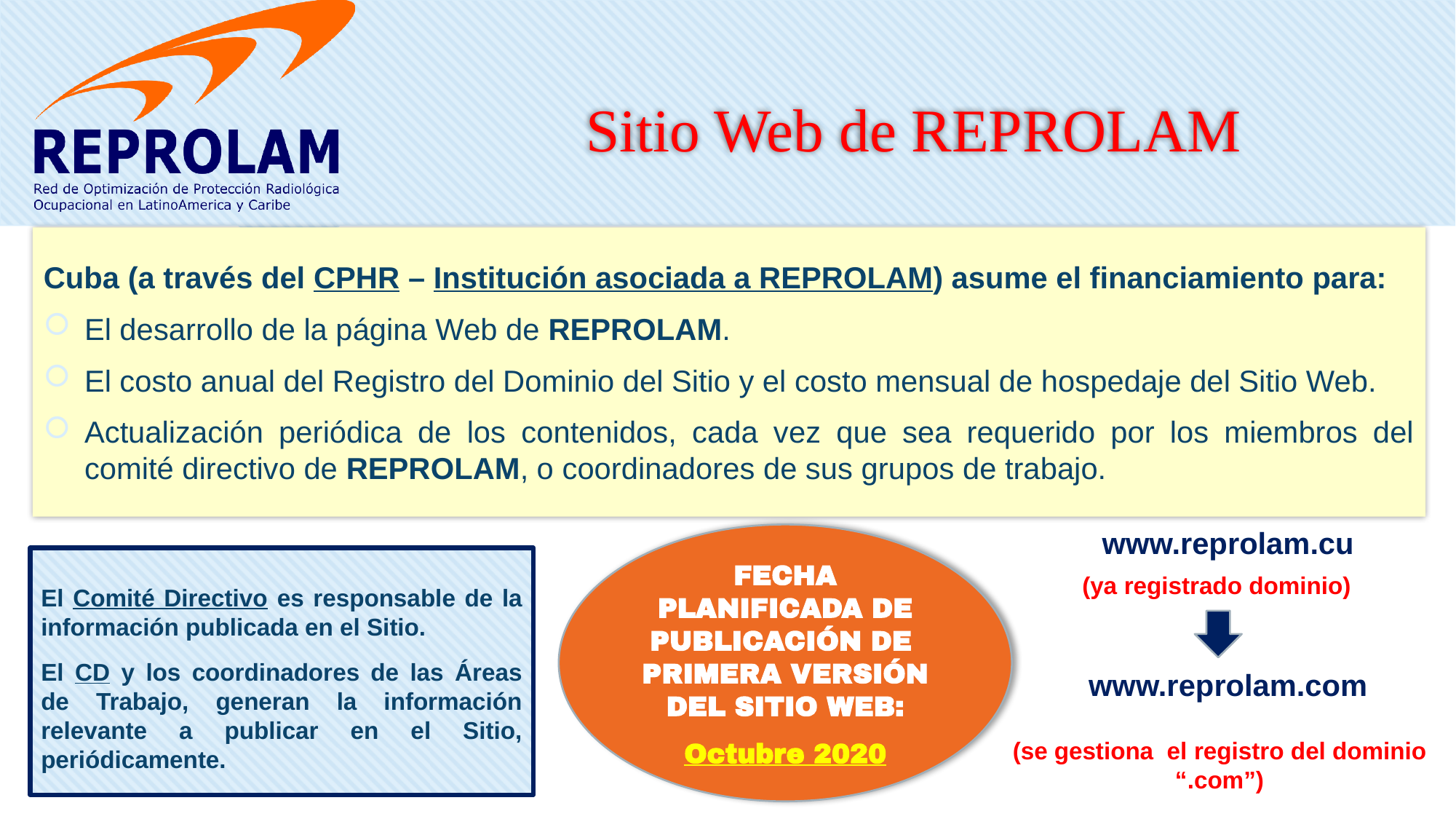

# Sitio Web de REPROLAM
Cuba (a través del CPHR – Institución asociada a REPROLAM) asume el financiamiento para:
El desarrollo de la página Web de REPROLAM.
El costo anual del Registro del Dominio del Sitio y el costo mensual de hospedaje del Sitio Web.
Actualización periódica de los contenidos, cada vez que sea requerido por los miembros del comité directivo de REPROLAM, o coordinadores de sus grupos de trabajo.
www.reprolam.cu
FECHA PLANIFICADA DE PUBLICACIÓN DE  PRIMERA VERSIÓN DEL SITIO WEB:

Octubre 2020

El Comité Directivo es responsable de la información publicada en el Sitio.

El CD y los coordinadores de las Áreas de Trabajo, generan la información relevante a publicar en el Sitio, periódicamente.

(ya registrado dominio)

www.reprolam.com
(se gestiona  el registro del dominio “.com”)